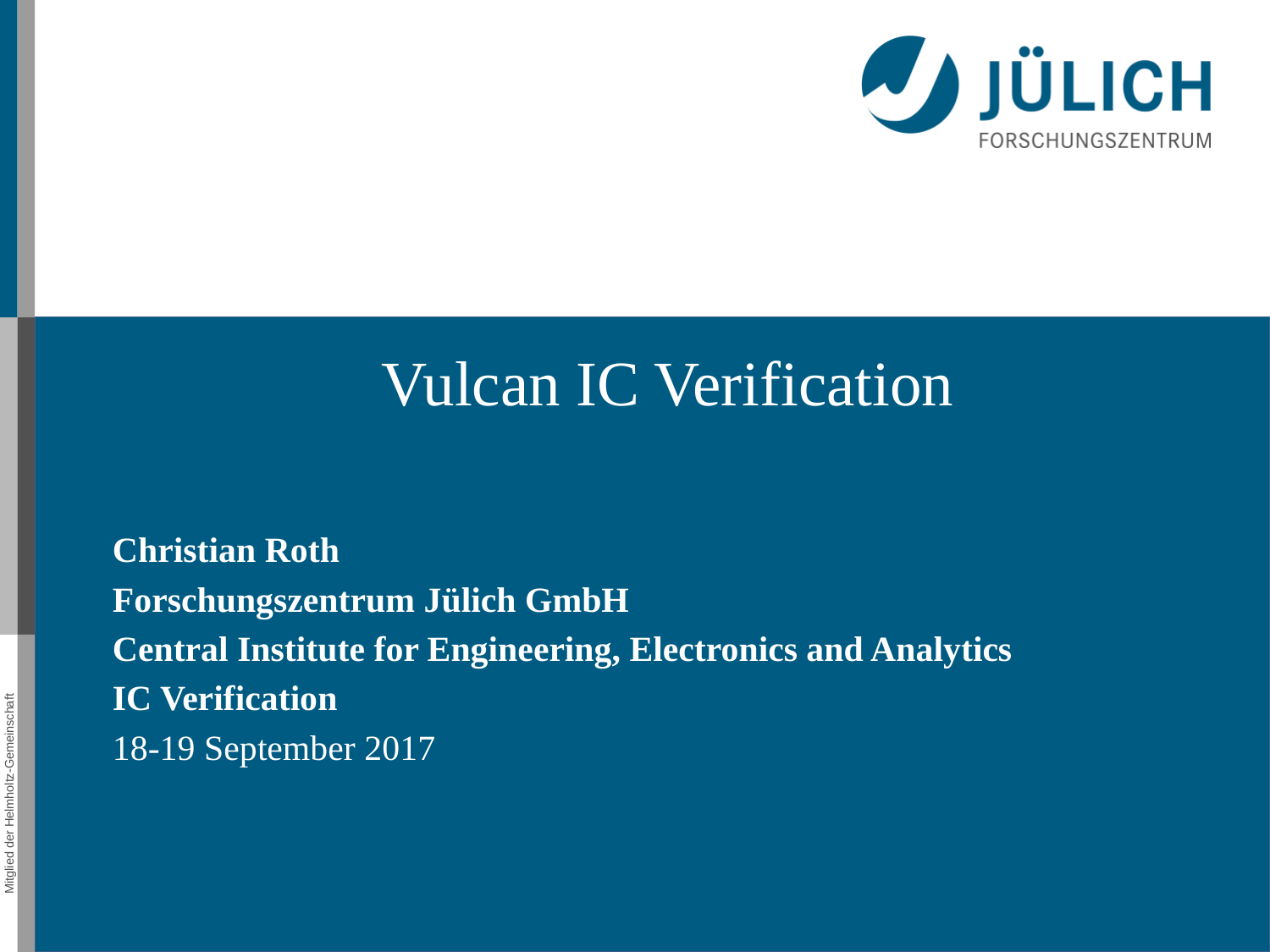

Vulcan IC Verification

Christian Roth
Forschungszentrum Jülich GmbH
Central Institute for Engineering, Electronics and Analytics
IC Verification
18-19 September 2017